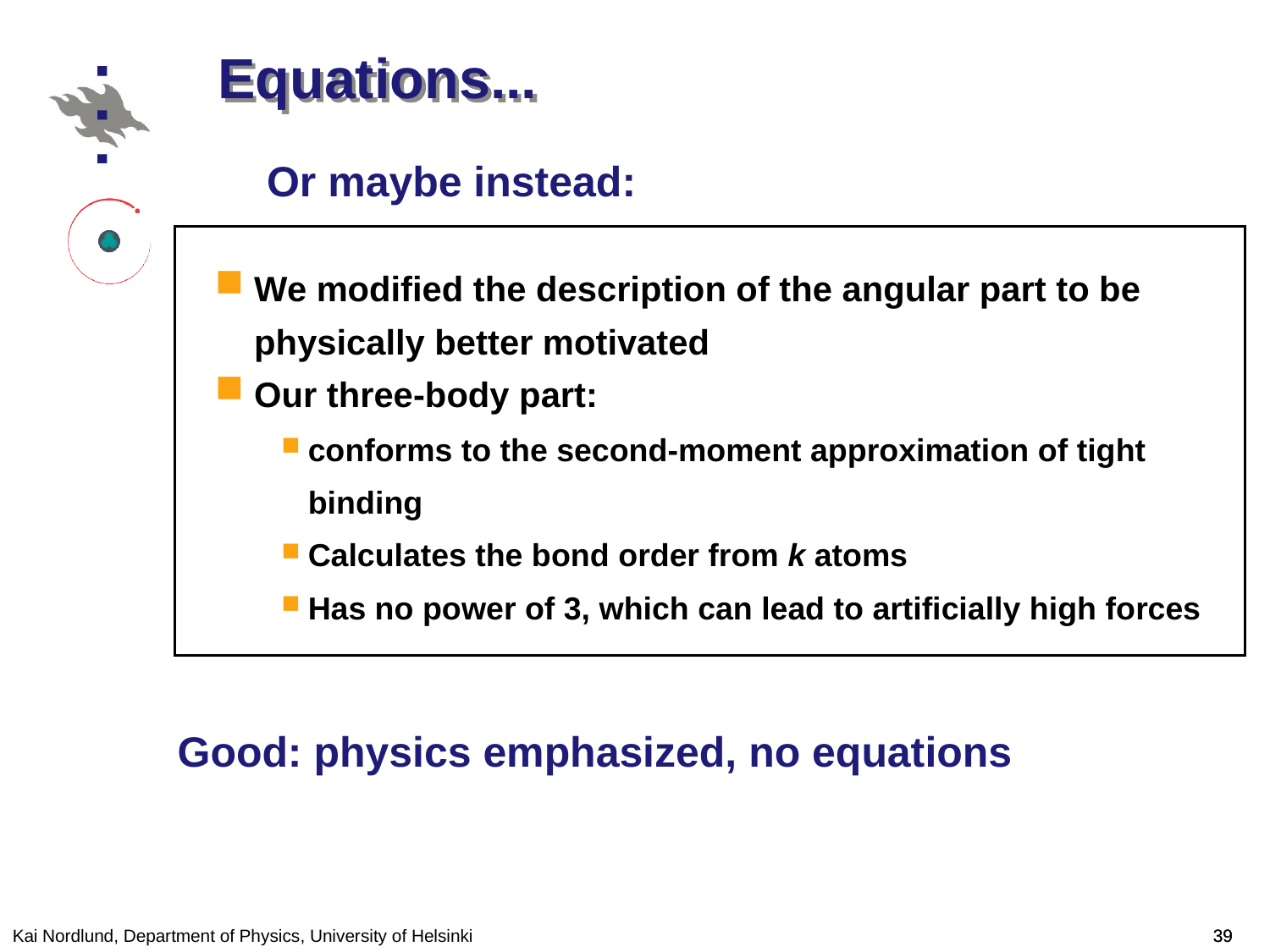

# Equations...
Or maybe instead:

We modified the description of the angular part to be physically better motivated
Our three-body part:
conforms to the second-moment approximation of tight binding
Calculates the bond order from k atoms
Has no power of 3, which can lead to artificially high forces
Good: physics emphasized, no equations